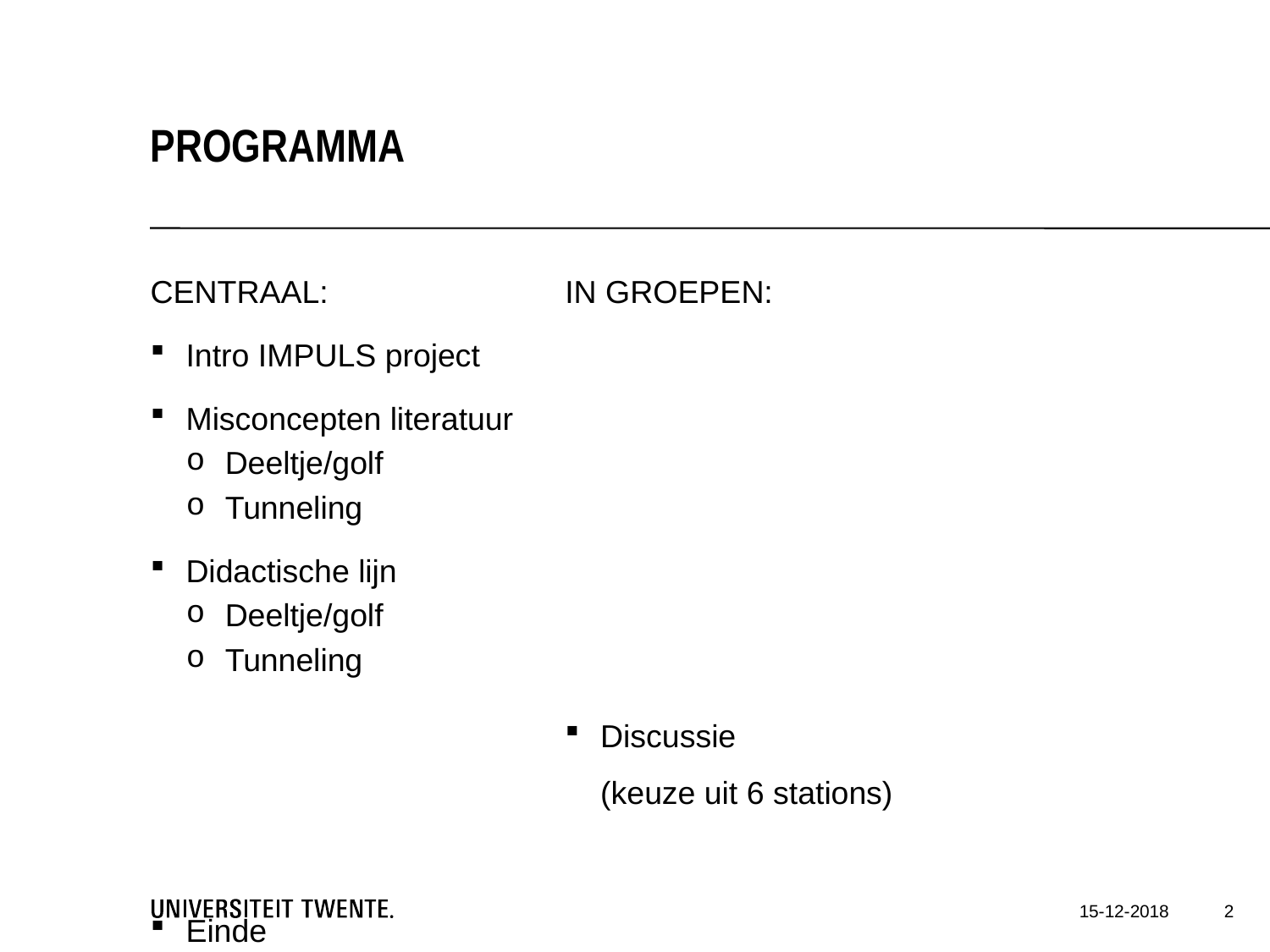

Programma
CENTRAAL:
Intro IMPULS project
Misconcepten literatuur
Deeltje/golf
Tunneling
Didactische lijn
Deeltje/golf
Tunneling

Einde

IN GROEPEN:

Discussie
(keuze uit 6 stations)
2
15-12-2018